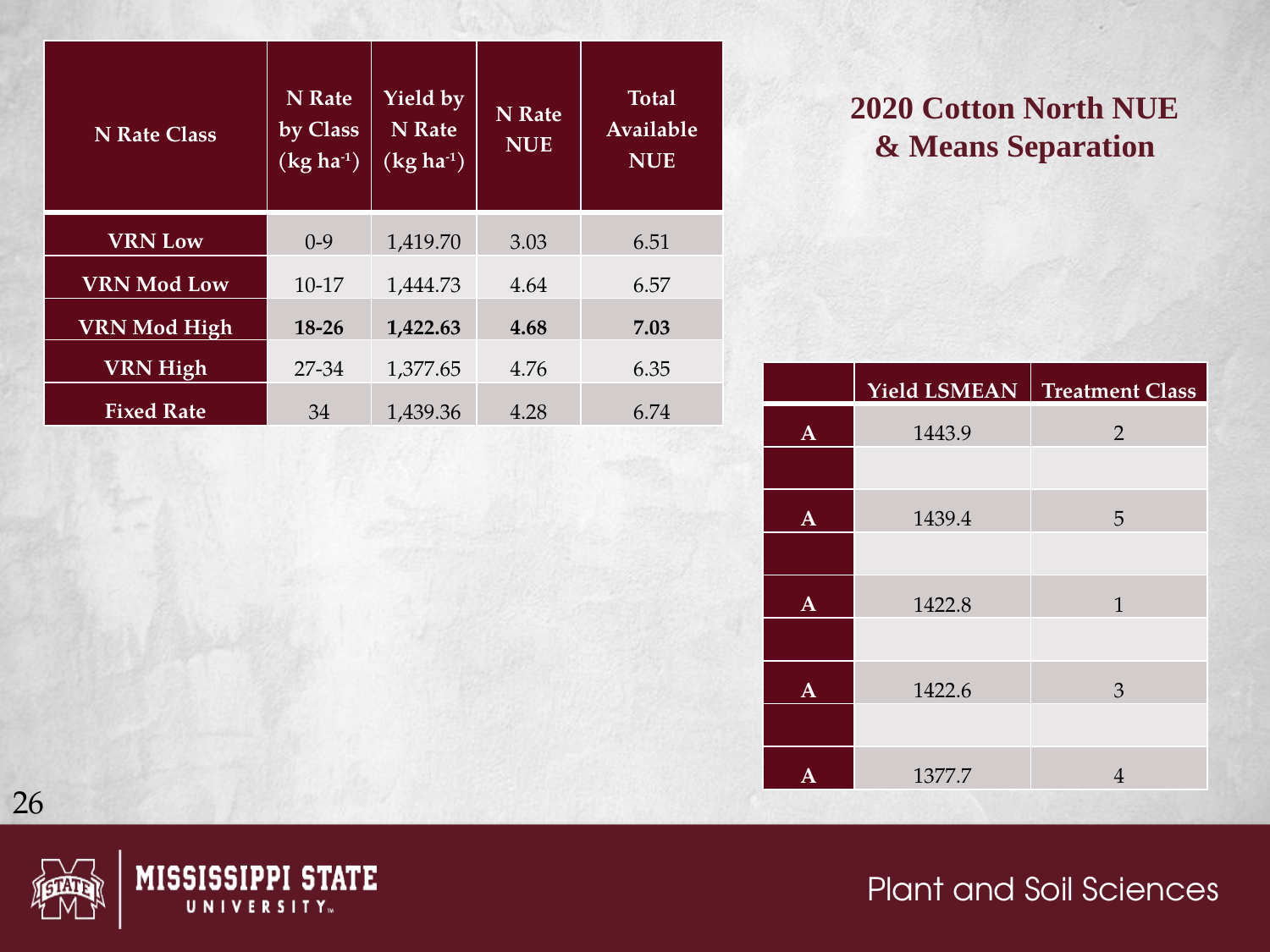

| N Rate Class | N Rate by Class (kg ha-1) | Yield by N Rate (kg ha-1) | N Rate NUE | Total Available NUE |
| --- | --- | --- | --- | --- |
| VRN Low | 0-9 | 1,419.70 | 3.03 | 6.51 |
| VRN Mod Low | 10-17 | 1,444.73 | 4.64 | 6.57 |
| VRN Mod High | 18-26 | 1,422.63 | 4.68 | 7.03 |
| VRN High | 27-34 | 1,377.65 | 4.76 | 6.35 |
| Fixed Rate | 34 | 1,439.36 | 4.28 | 6.74 |
2020 Cotton North NUE & Means Separation
|  | Yield LSMEAN | Treatment Class |
| --- | --- | --- |
| A | 1443.9 | 2 |
| A |  |  |
| A | 1439.4 | 5 |
| A |  |  |
| A | 1422.8 | 1 |
| A |  |  |
| A | 1422.6 | 3 |
| A |  |  |
| A | 1377.7 | 4 |
|  | Yield LSMEAN | Treatment Class |
| --- | --- | --- |
| A | 1443.9 | 2 |
|  |  |  |
| A | 1439.4 | 5 |
|  |  |  |
| A | 1422.8 | 1 |
|  |  |  |
| A | 1422.6 | 3 |
|  |  |  |
| A | 1377.7 | 4 |
26